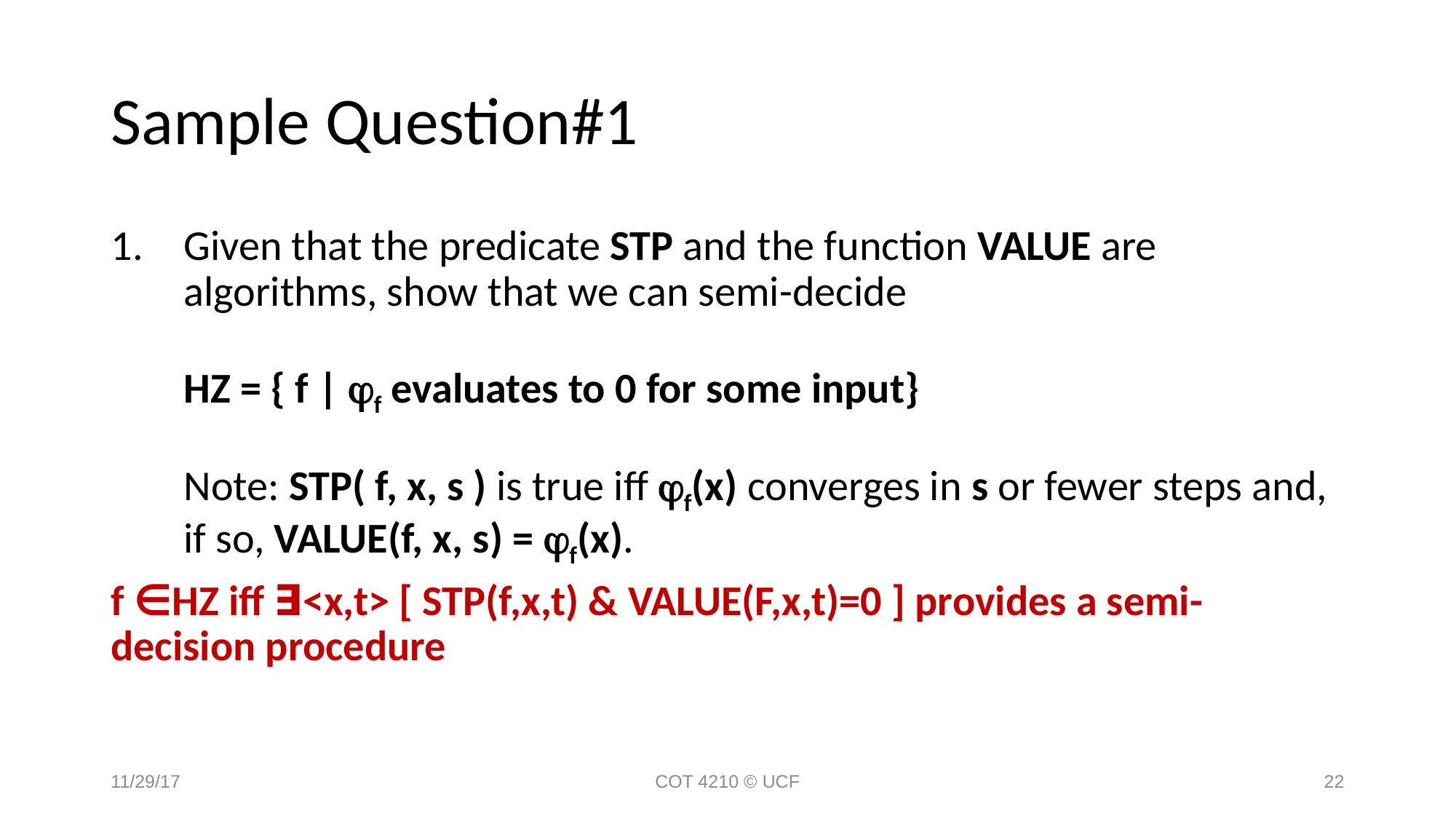

# Sample Question#1
Given that the predicate STP and the function VALUE are algorithms, show that we can semi-decide
HZ = { f | ϕf evaluates to 0 for some input}
Note: STP( f, x, s ) is true iff ϕf(x) converges in s or fewer steps and, if so, VALUE(f, x, s) = ϕf(x).
f ∈HZ iff ∃<x,t> [ STP(f,x,t) & VALUE(F,x,t)=0 ] provides a semi-decision procedure
11/29/17
COT 4210 © UCF
22